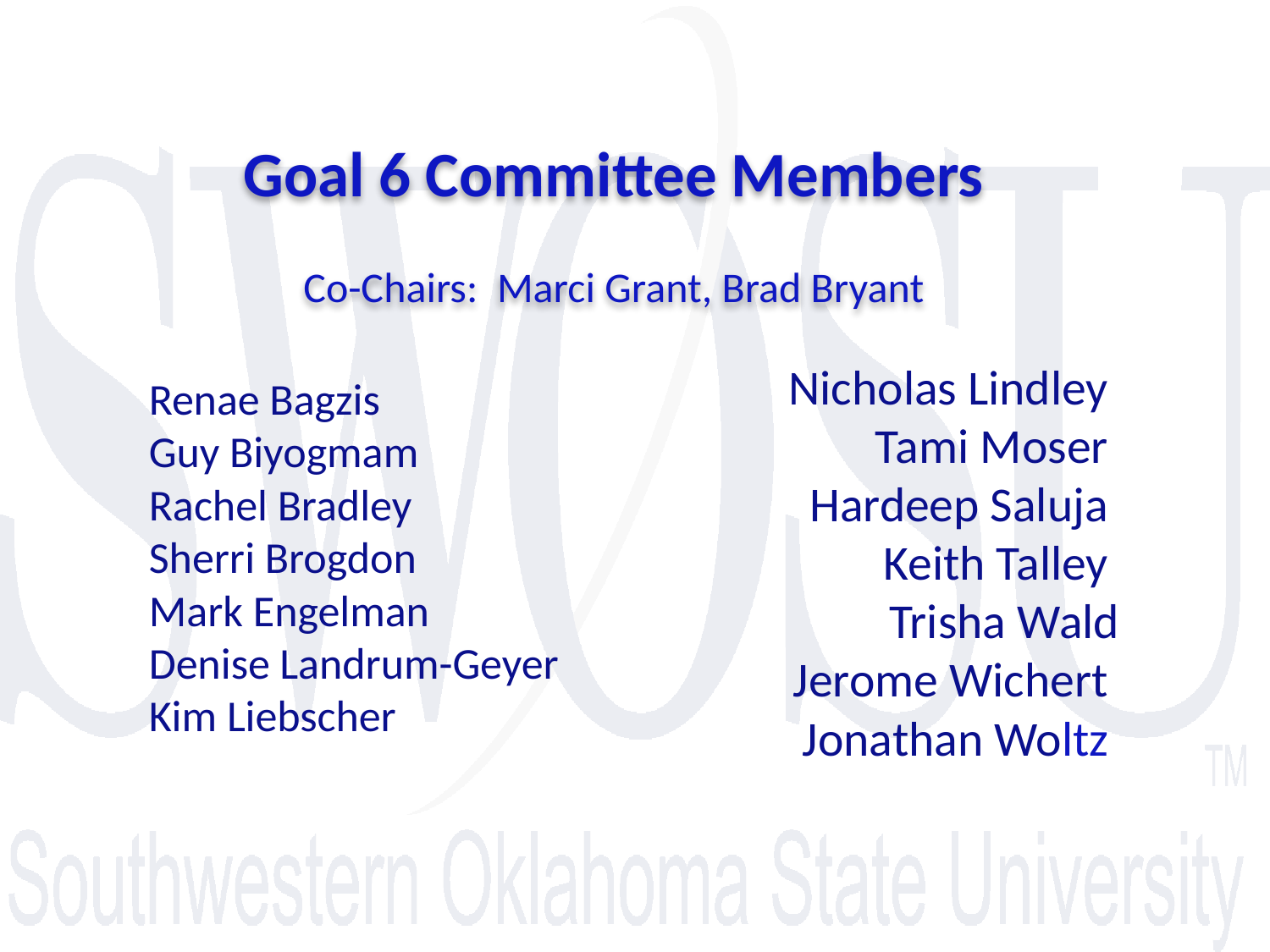

Goal 6 Committee Members

Co-Chairs:  Marci Grant, Brad Bryant
# Nicholas Lindley Tami Moser Hardeep Saluja Keith Talley Trisha Wald Jerome Wichert Jonathan Woltz
Renae Bagzis
Guy Biyogmam
Rachel Bradley
Sherri Brogdon
Mark Engelman
Denise Landrum-Geyer
Kim Liebscher